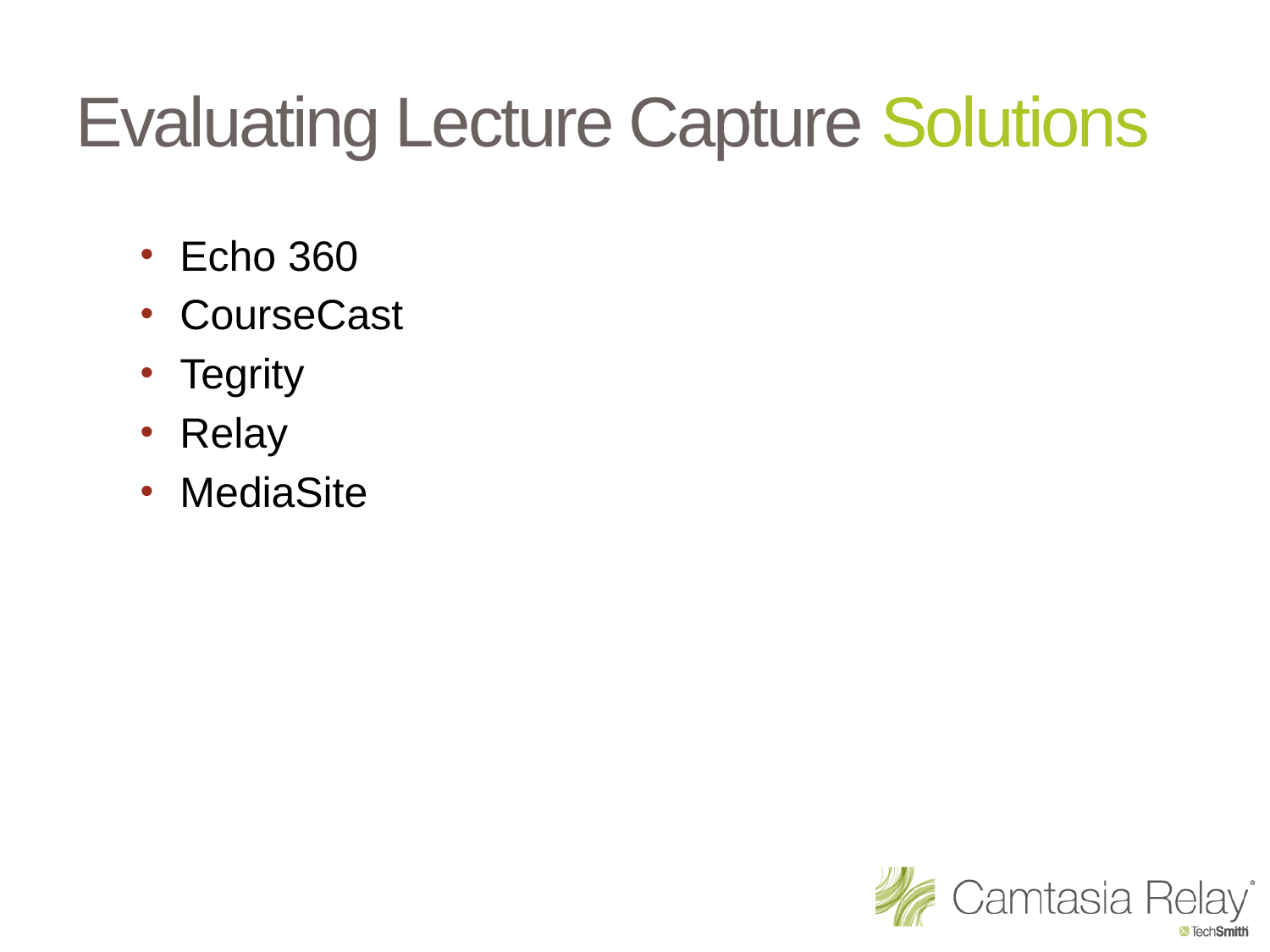

# Evaluating Lecture Capture Solutions
Echo 360
CourseCast
Tegrity
Relay
MediaSite